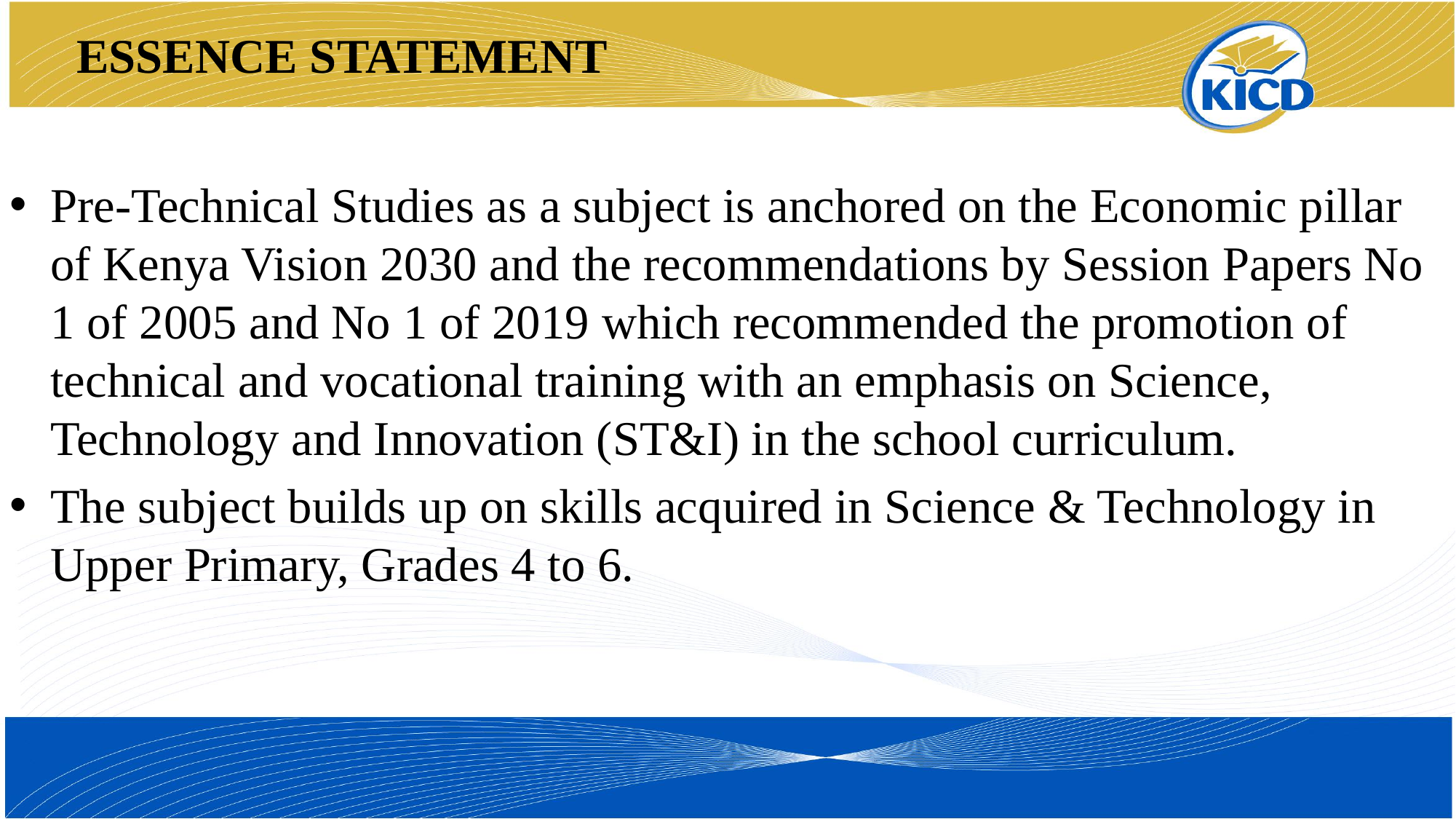

ESSENCE STATEMENT
Pre-Technical Studies as a subject is anchored on the Economic pillar of Kenya Vision 2030 and the recommendations by Session Papers No 1 of 2005 and No 1 of 2019 which recommended the promotion of technical and vocational training with an emphasis on Science, Technology and Innovation (ST&I) in the school curriculum.
The subject builds up on skills acquired in Science & Technology in Upper Primary, Grades 4 to 6.